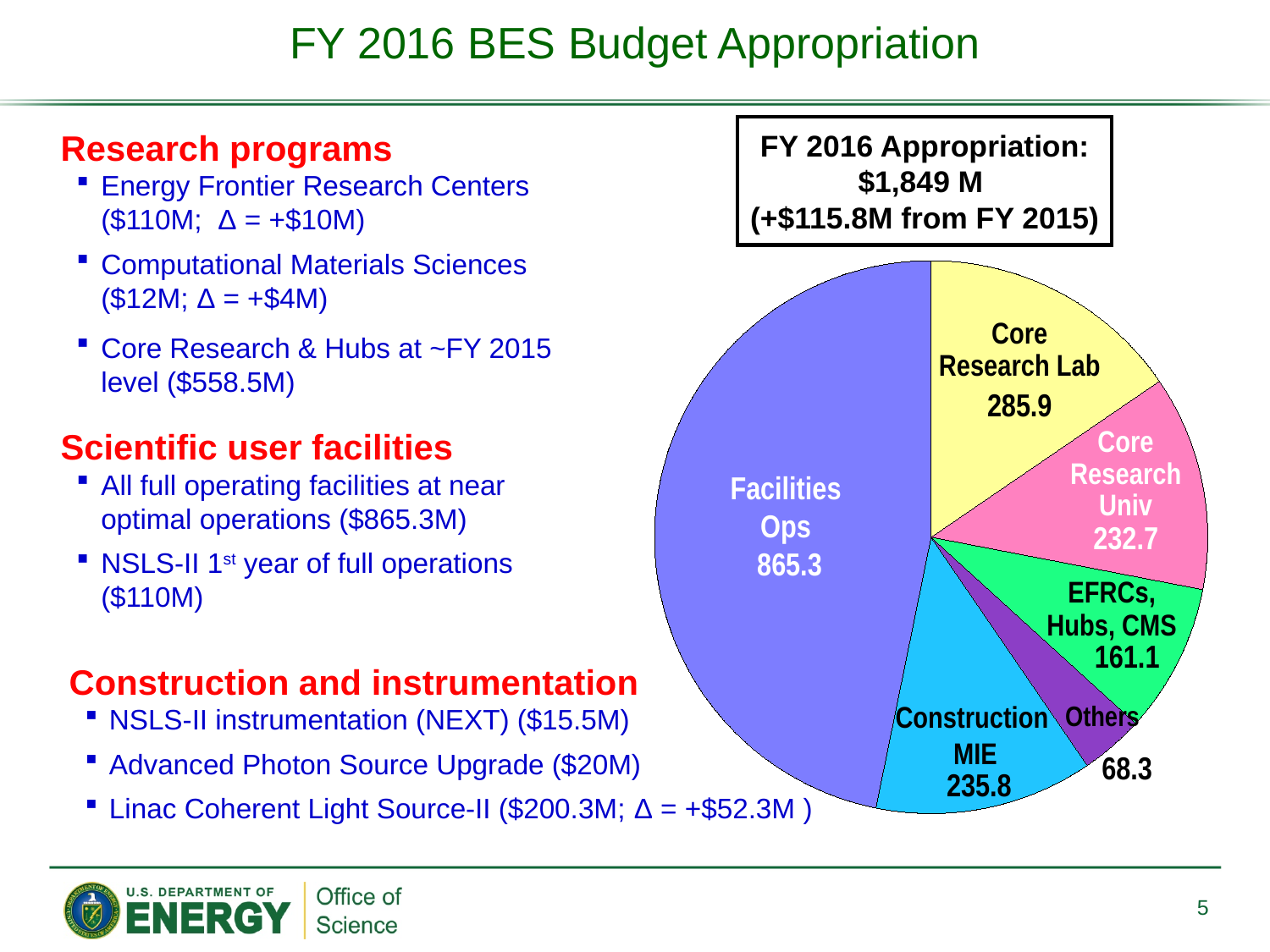

FY 2016 BES Budget Appropriation
FY 2016 Appropriation:
$1,849 M
(+$115.8M from FY 2015)
Research programs
Energy Frontier Research Centers ($110M;  Δ = +$10M)
Computational Materials Sciences ($12M; Δ = +$4M)
Core Research & Hubs at ~FY 2015 level ($558.5M)

Scientific user facilities
All full operating facilities at near optimal operations ($865.3M)
NSLS-II 1st year of full operations ($110M)

### Chart

| Category |  |
|---|---|
| Core Research Lab | 285748.1267 |
| Core Research Univ | 232709.8733 |
| EFRCs+Hubs+CMS | 161137.0 |
| SBIR/STTP + GPP+LTSM | 68291.0 |
| Constructions + OPC+MIE | 235800.0 |
| Facility Ops | 865314.0 |
Core Research Lab
285.9
Facilities
Ops
865.3
EFRCs, Hubs, CMS
161.1
Construction
MIE
Others
Core Research
Univ
232.7
Construction and instrumentation
NSLS-II instrumentation (NEXT) ($15.5M)
Advanced Photon Source Upgrade ($20M)
Linac Coherent Light Source-II ($200.3M; Δ = +$52.3M )

68.3
235.8
5